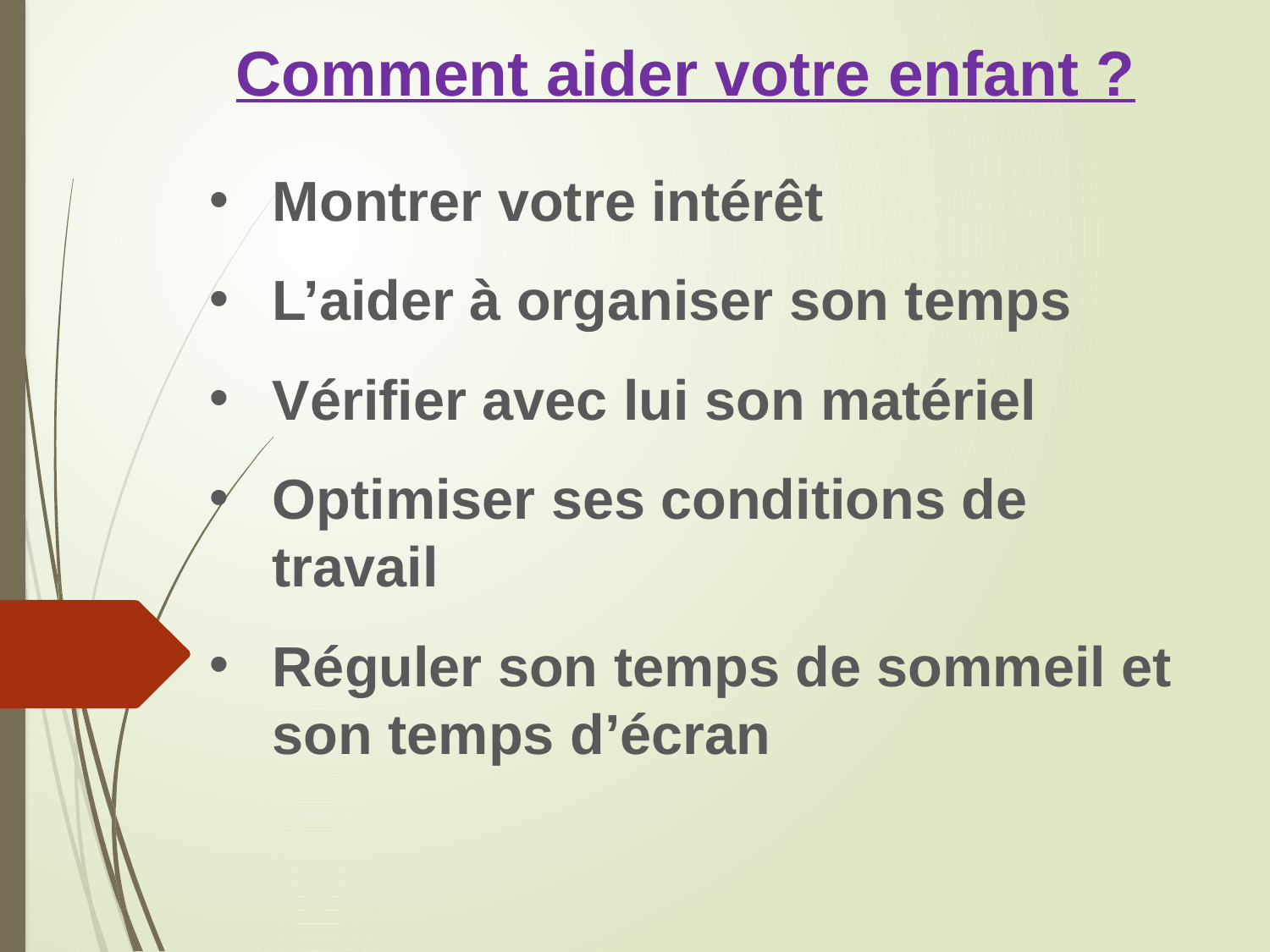

Comment aider votre enfant ?
Montrer votre intérêt
L’aider à organiser son temps
Vérifier avec lui son matériel
Optimiser ses conditions de travail
Réguler son temps de sommeil et son temps d’écran